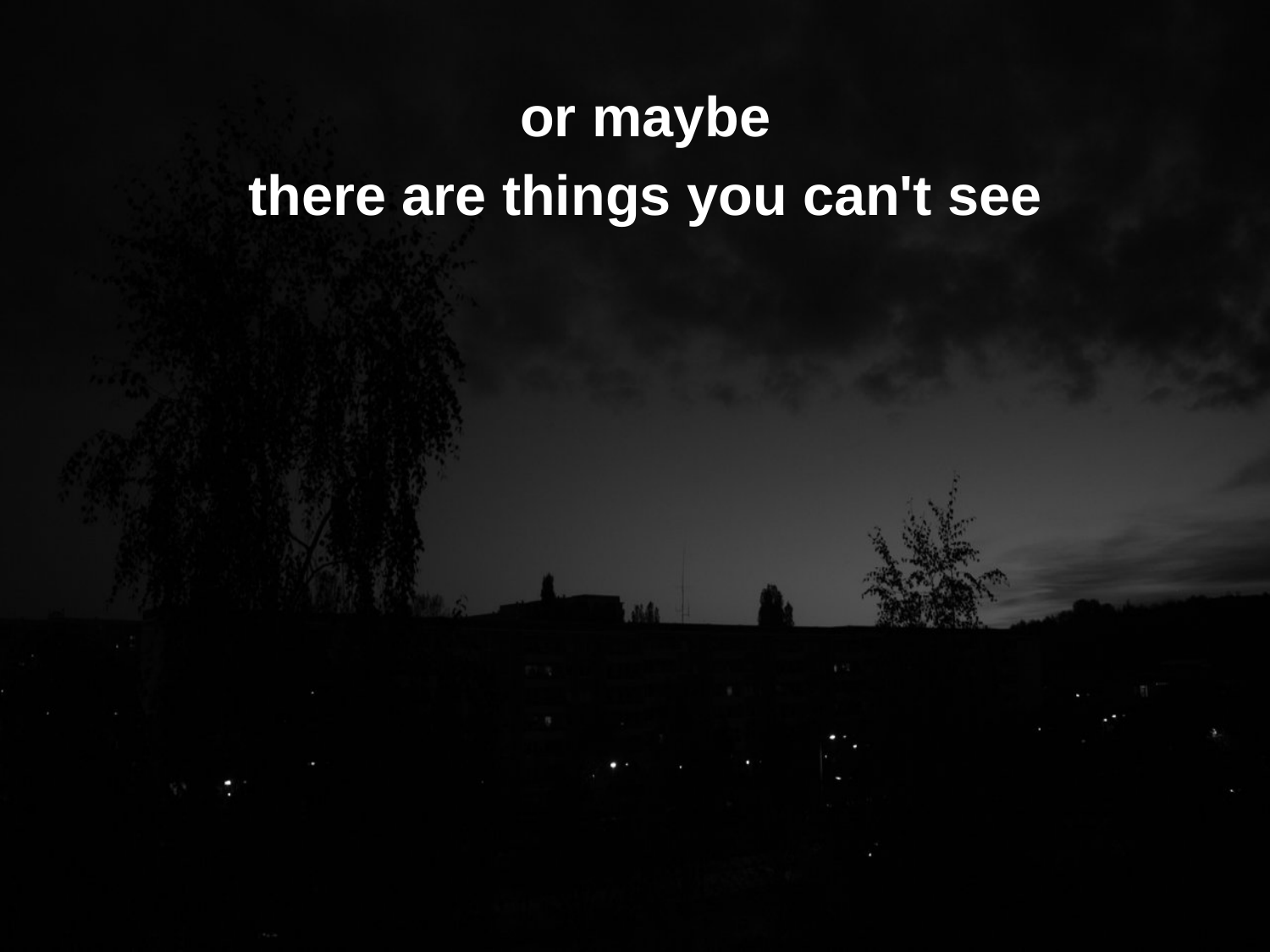

or maybe
there are things you can't see